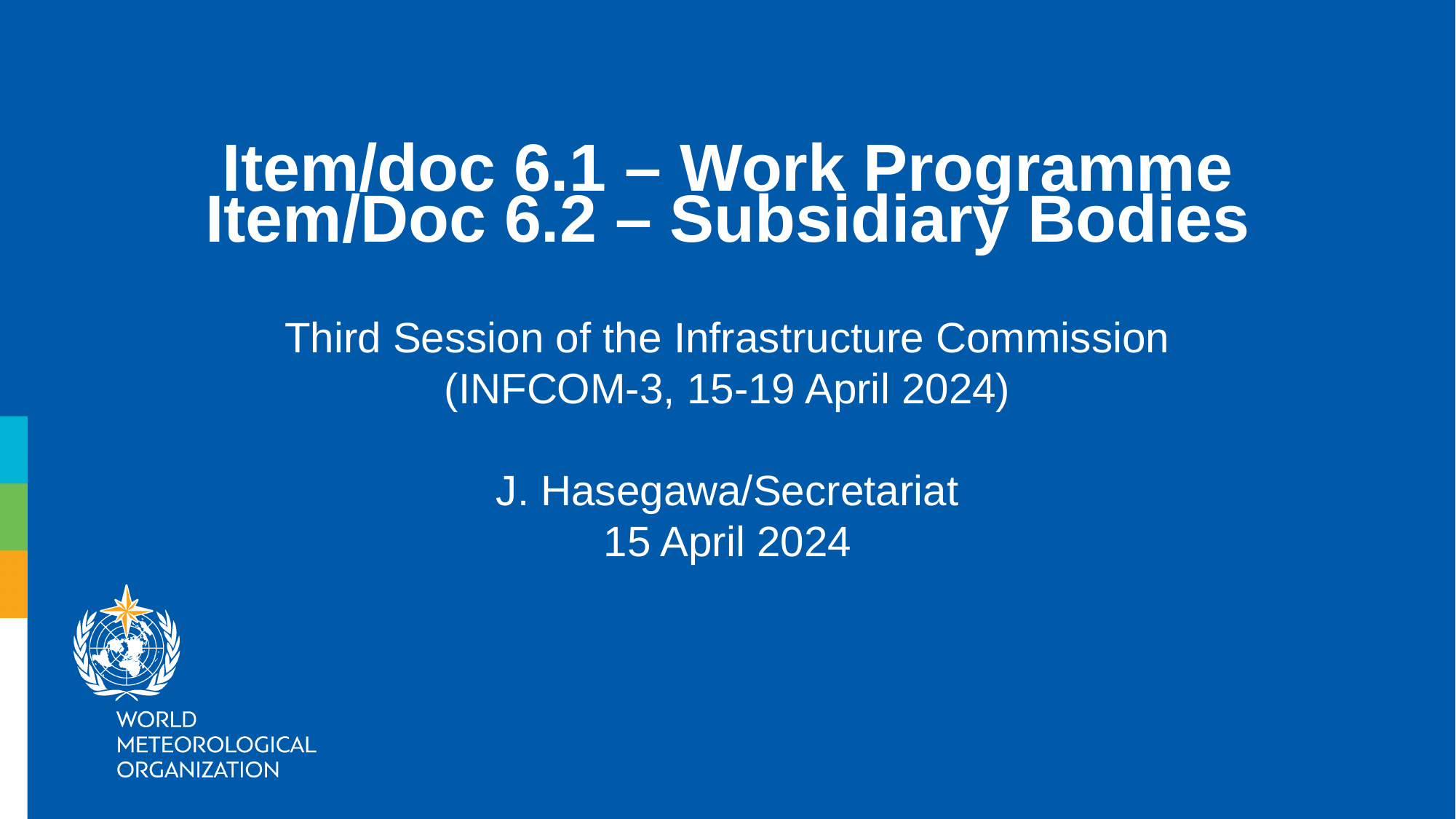

Item/doc 6.1 – Work Programme
Item/Doc 6.2 – Subsidiary Bodies
Third Session of the Infrastructure Commission
(INFCOM-3, 15-19 April 2024)

J. Hasegawa/Secretariat
15 April 2024